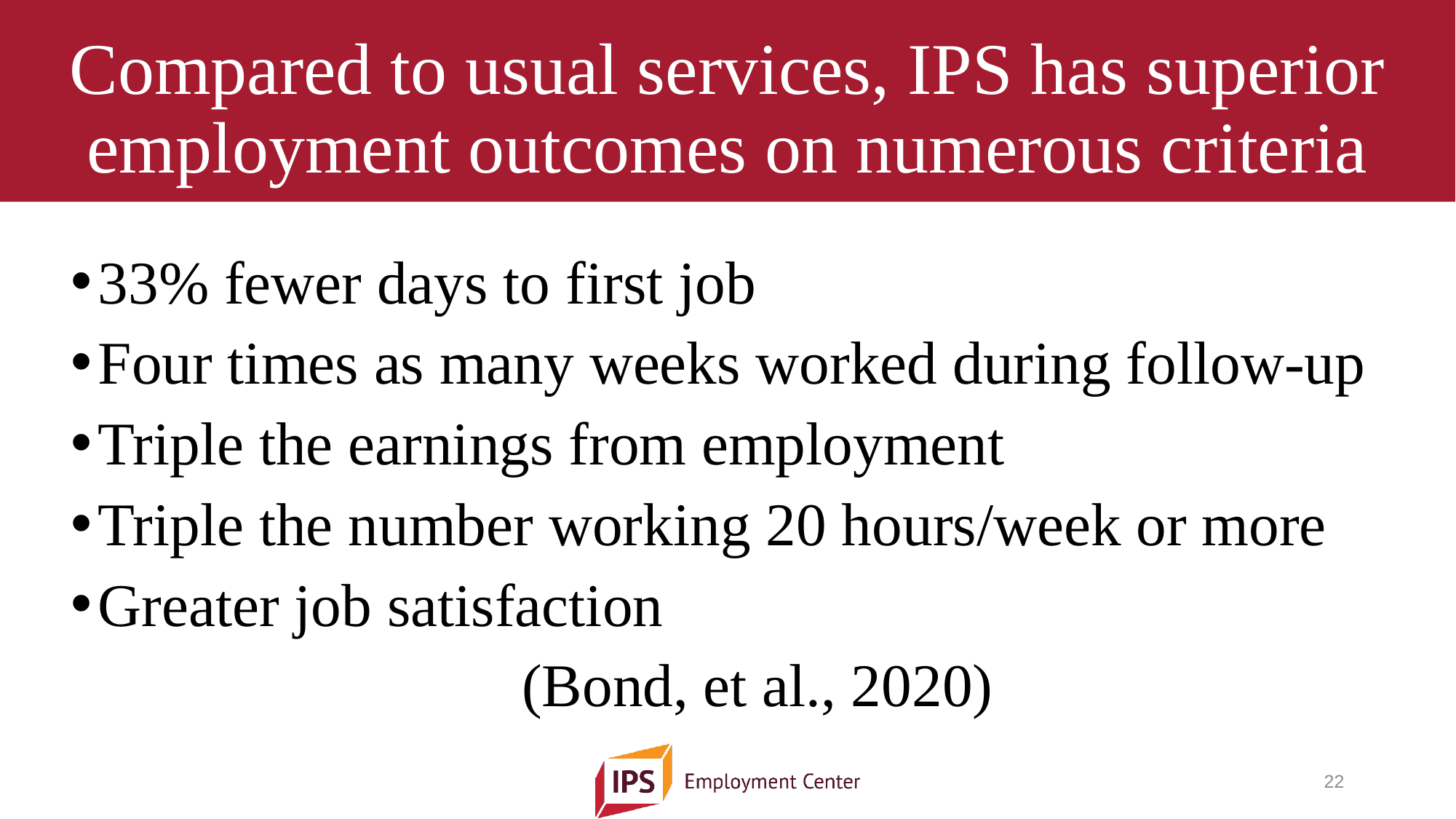

# Compared to usual services, IPS has superior employment outcomes on numerous criteria
33% fewer days to first job
Four times as many weeks worked during follow-up
Triple the earnings from employment
Triple the number working 20 hours/week or more
Greater job satisfaction
(Bond, et al., 2020)

22